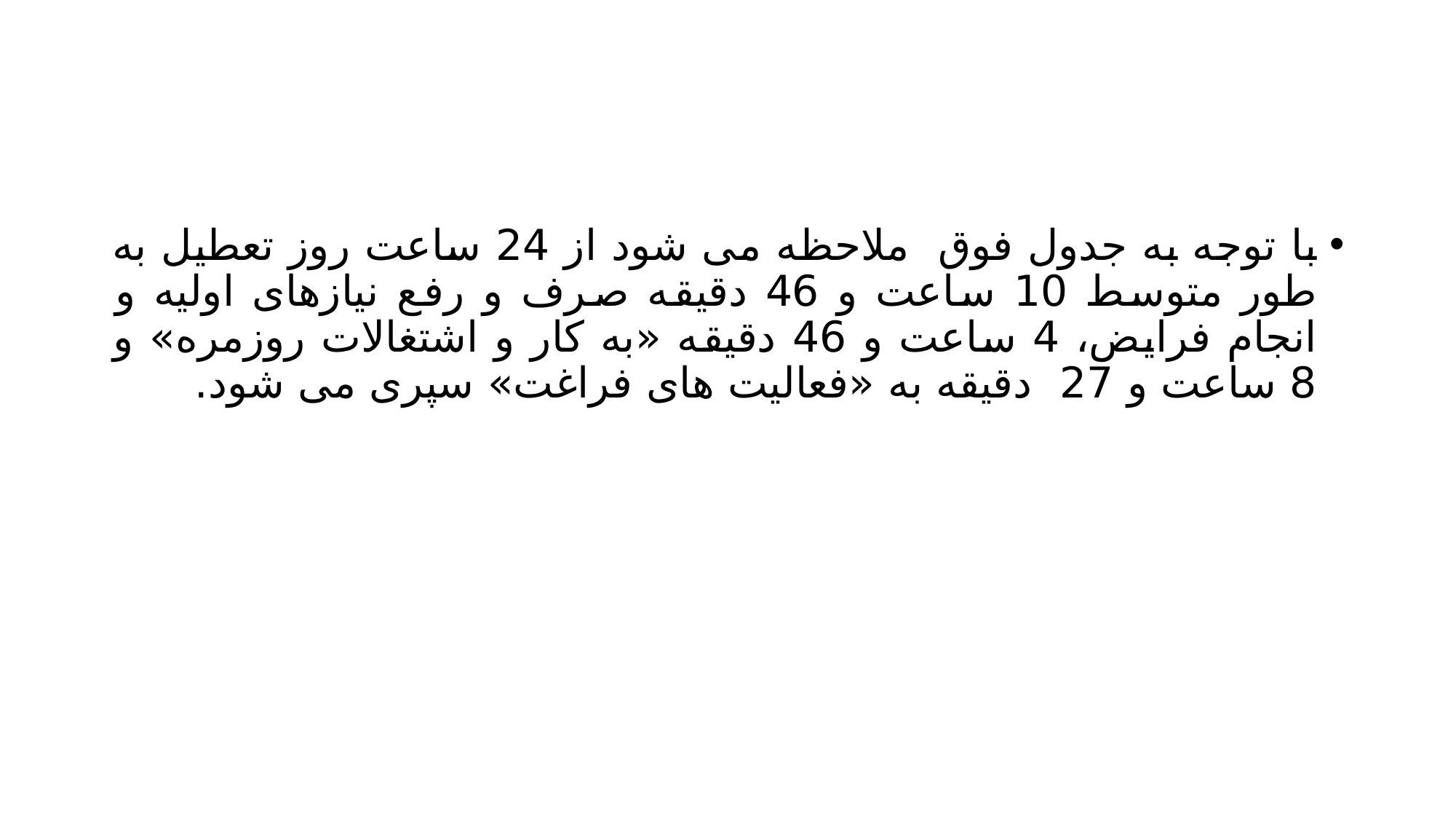

#
با توجه به جدول فوق  ملاحظه می شود از 24 ساعت روز تعطیل به طور متوسط 10 ساعت و 46 دقیقه صرف و رفع نیازهای اولیه و انجام فرایض، 4 ساعت و 46 دقیقه «به کار و اشتغالات روزمره» و 8 ساعت و 27  دقیقه به «فعالیت های فراغت» سپری می شود.